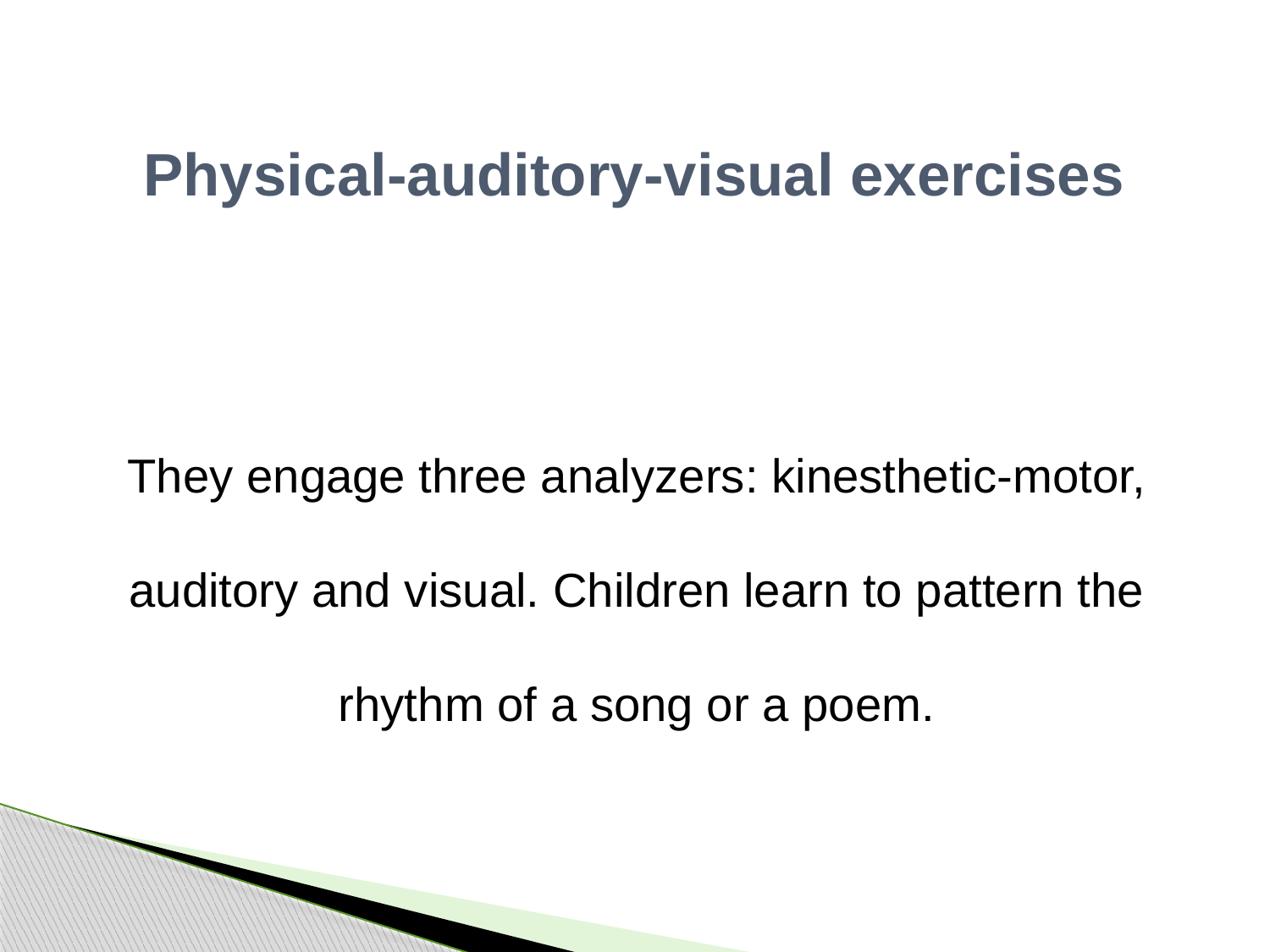

# Physical-auditory-visual exercises
They engage three analyzers: kinesthetic-motor, auditory and visual. Children learn to pattern the rhythm of a song or a poem.